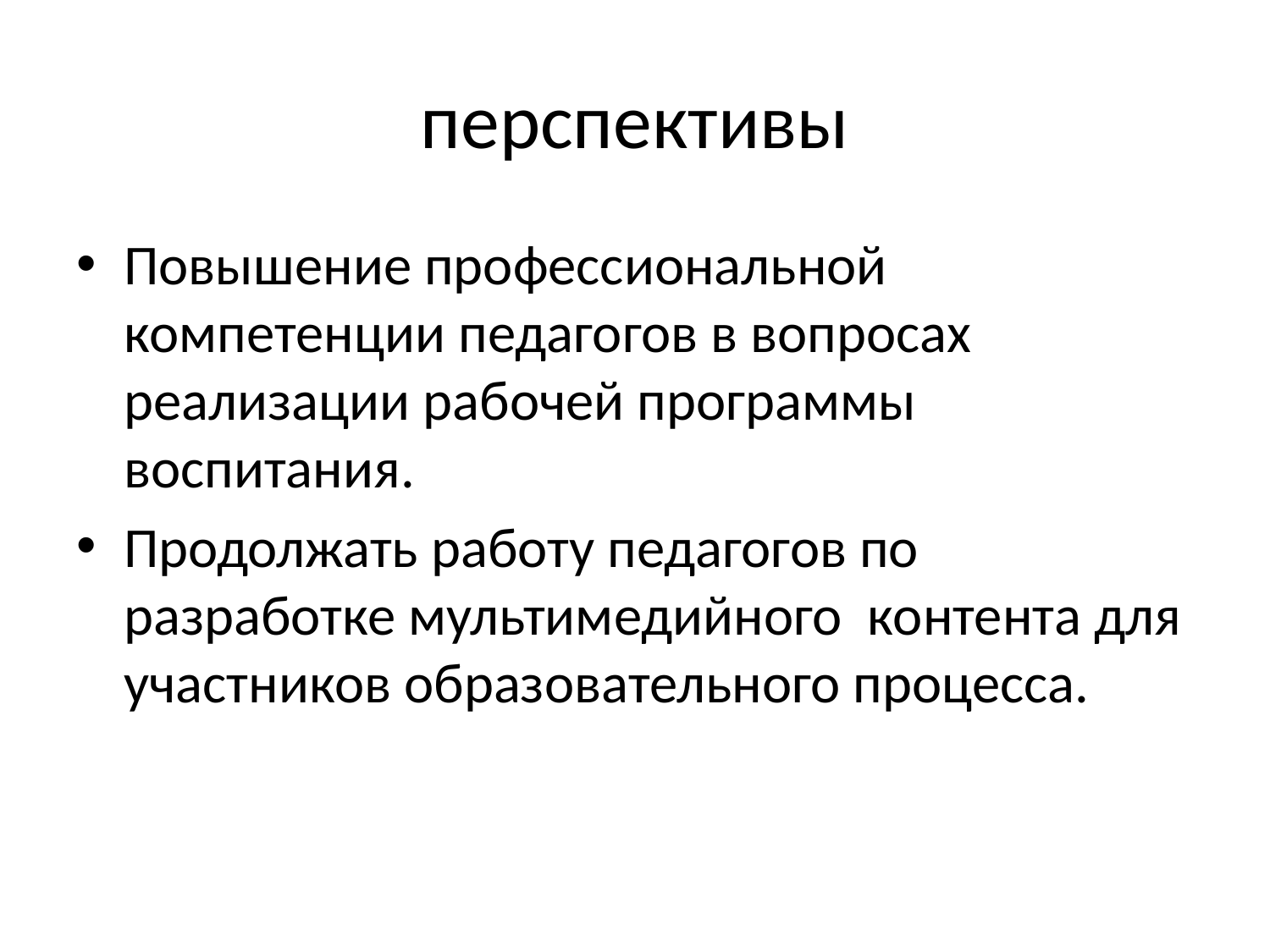

# перспективы
Повышение профессиональной компетенции педагогов в вопросах реализации рабочей программы воспитания.
Продолжать работу педагогов по  разработке мультимедийного  контента для участников образовательного процесса.